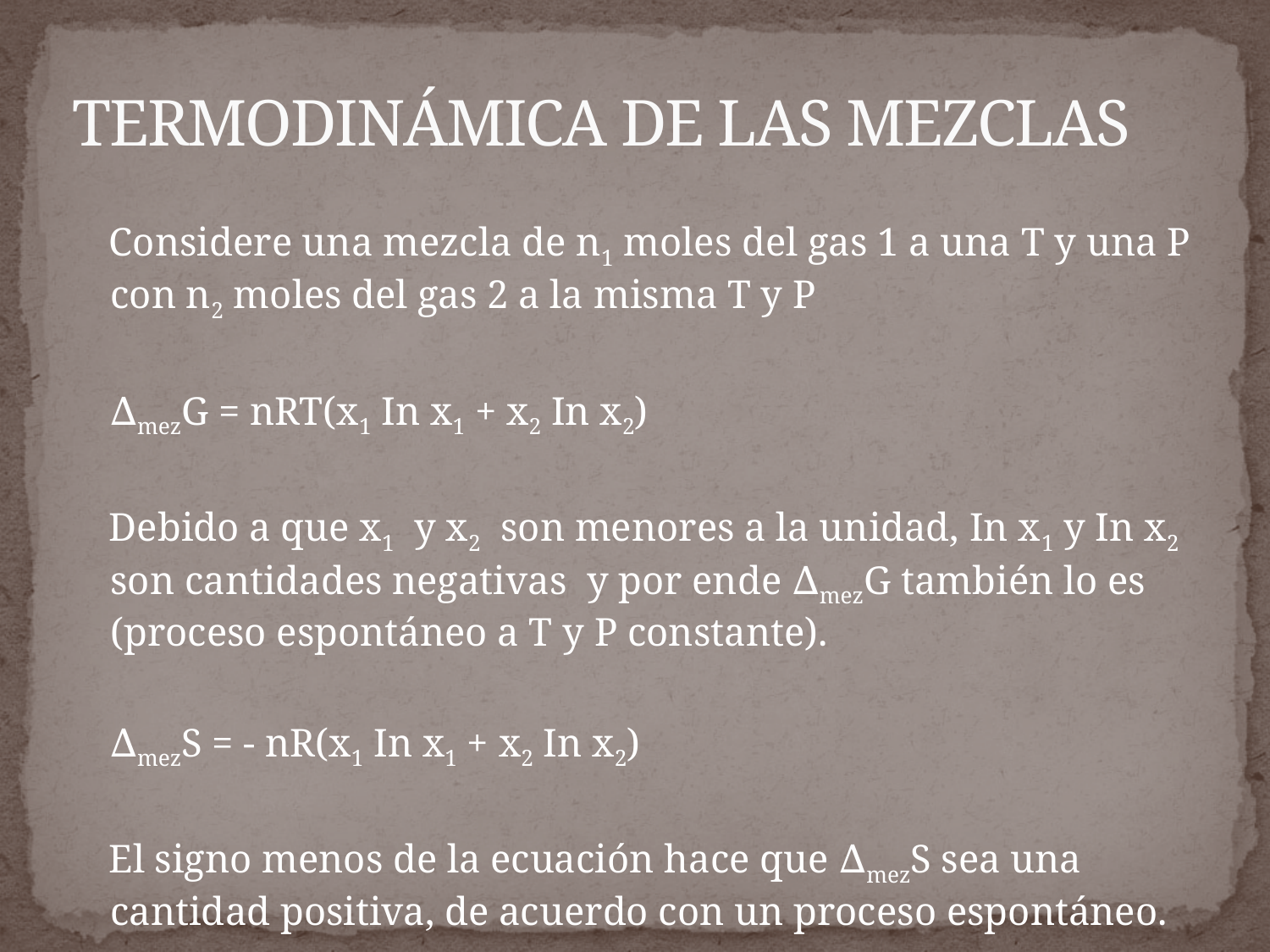

TERMODINÁMICA DE LAS MEZCLAS
Considere una mezcla de n1 moles del gas 1 a una T y una P con n2 moles del gas 2 a la misma T y P

			∆mezG = nRT(x1 In x1 + x2 In x2)

Debido a que x1  y x2  son menores a la unidad, In x1 y In x2 son cantidades negativas  y por ende ∆mezG también lo es (proceso espontáneo a T y P constante).

			∆mezS = - nR(x1 In x1 + x2 In x2)

El signo menos de la ecuación hace que ∆mezS sea una cantidad positiva, de acuerdo con un proceso espontáneo.